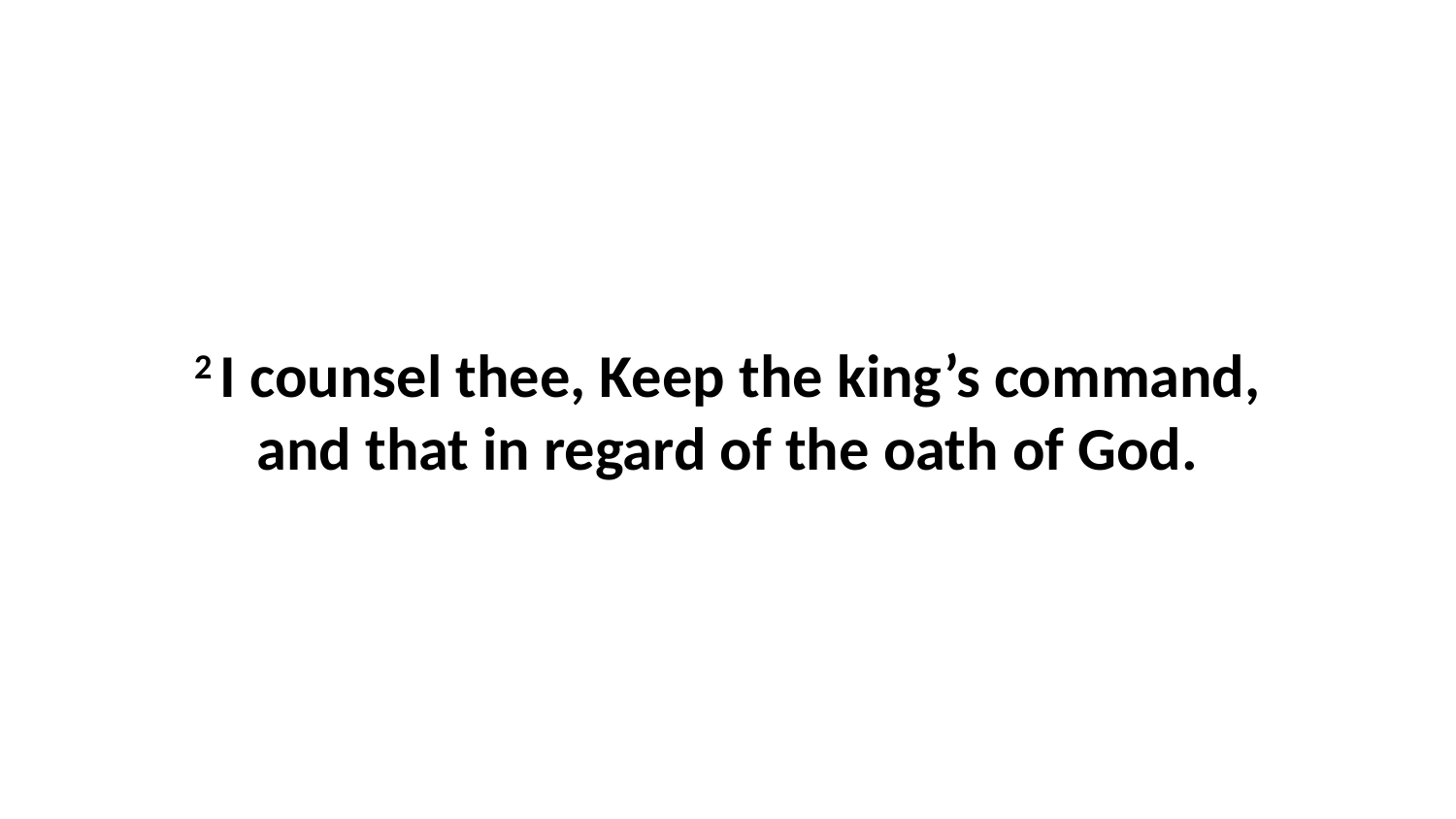

2 I counsel thee, Keep the king’s command, and that in regard of the oath of God.